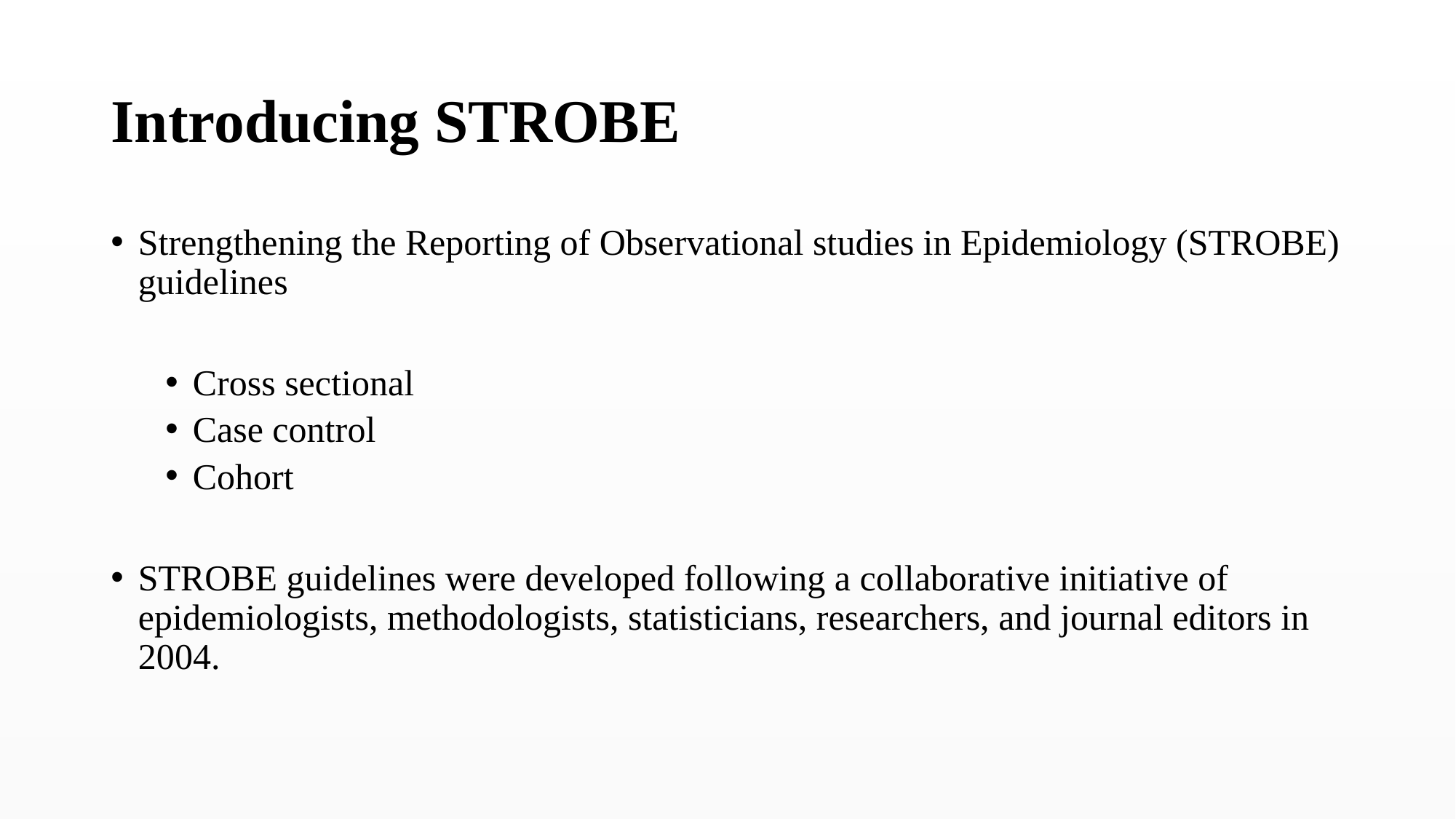

# Introducing STROBE
Strengthening the Reporting of Observational studies in Epidemiology (STROBE) guidelines

Cross sectional
Case control
Cohort

STROBE guidelines were developed following a collaborative initiative of epidemiologists, methodologists, statisticians, researchers, and journal editors in 2004.